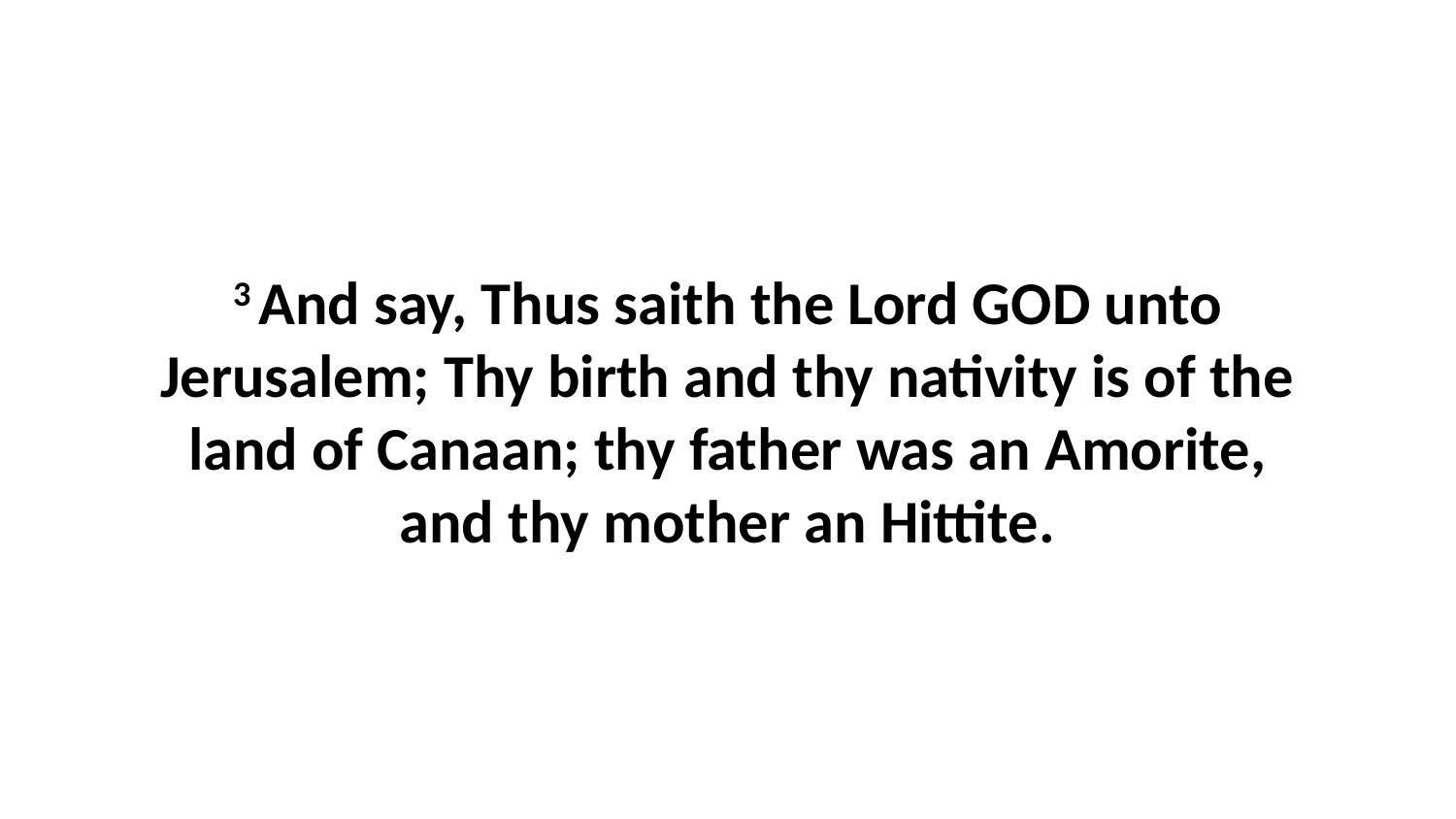

3 And say, Thus saith the Lord GOD unto Jerusalem; Thy birth and thy nativity is of the land of Canaan; thy father was an Amorite, and thy mother an Hittite.